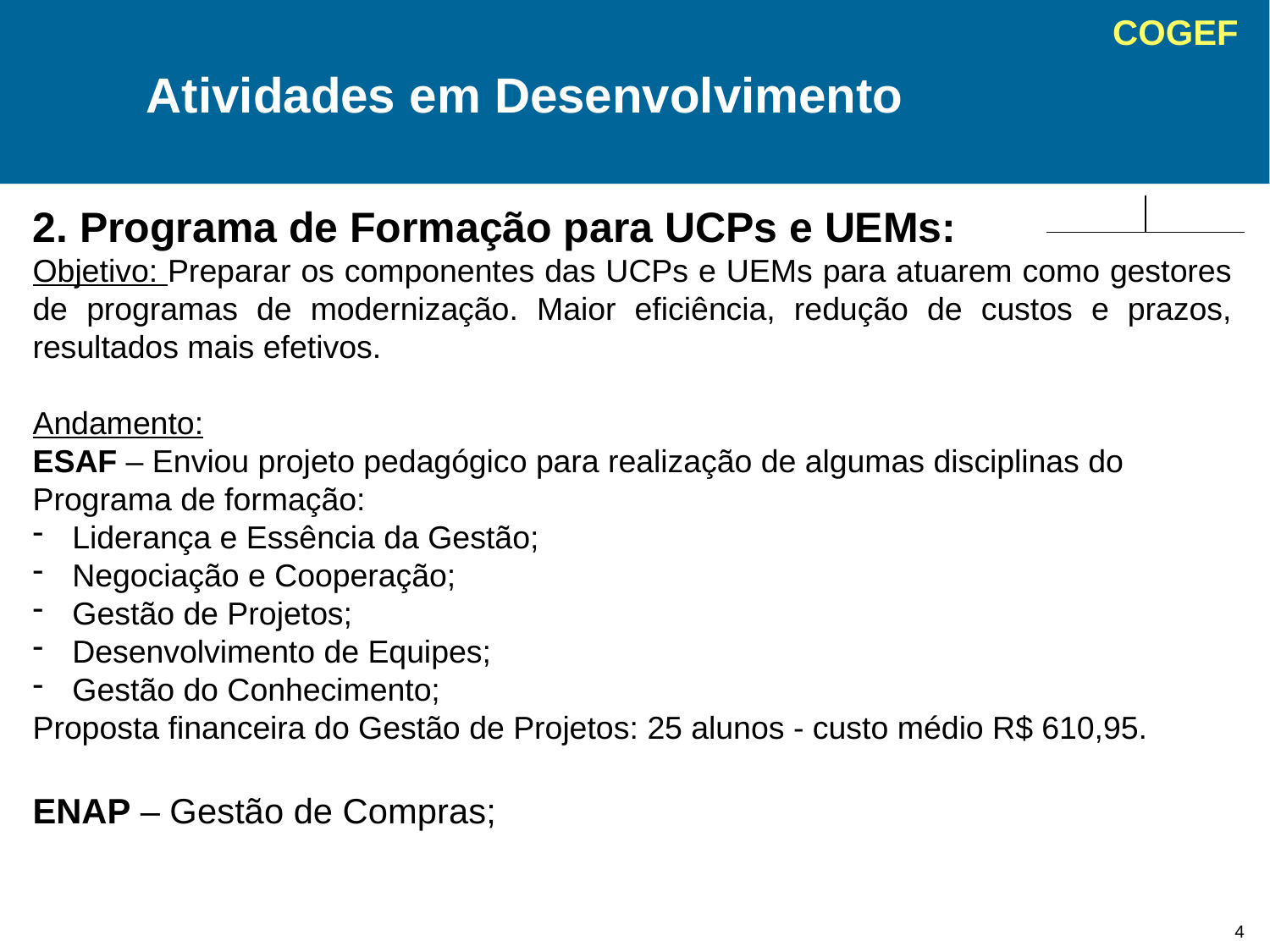

Atividades em Desenvolvimento
2. Programa de Formação para UCPs e UEMs:
Objetivo: Preparar os componentes das UCPs e UEMs para atuarem como gestores de programas de modernização. Maior eficiência, redução de custos e prazos, resultados mais efetivos.

Andamento:
ESAF – Enviou projeto pedagógico para realização de algumas disciplinas do Programa de formação:
Liderança e Essência da Gestão;
Negociação e Cooperação;
Gestão de Projetos;
Desenvolvimento de Equipes;
Gestão do Conhecimento;
Proposta financeira do Gestão de Projetos: 25 alunos - custo médio R$ 610,95.

ENAP – Gestão de Compras;

4